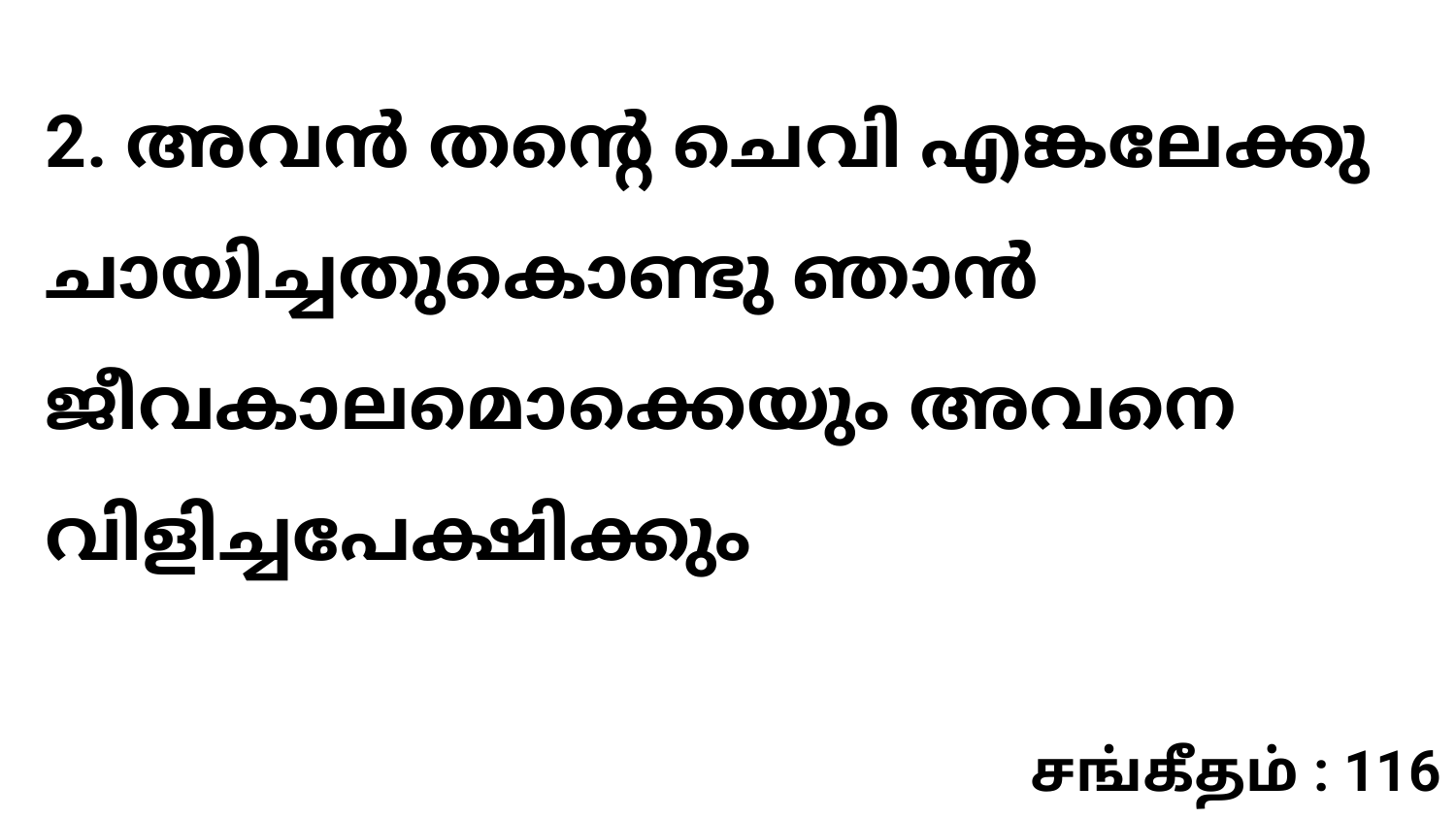

2. അവൻ തന്റെ ചെവി എങ്കലേക്കു ചായിച്ചതുകൊണ്ടു ഞാൻ ജീവകാലമൊക്കെയും അവനെ വിളിച്ചപേക്ഷിക്കും
சங்கீதம் : 116